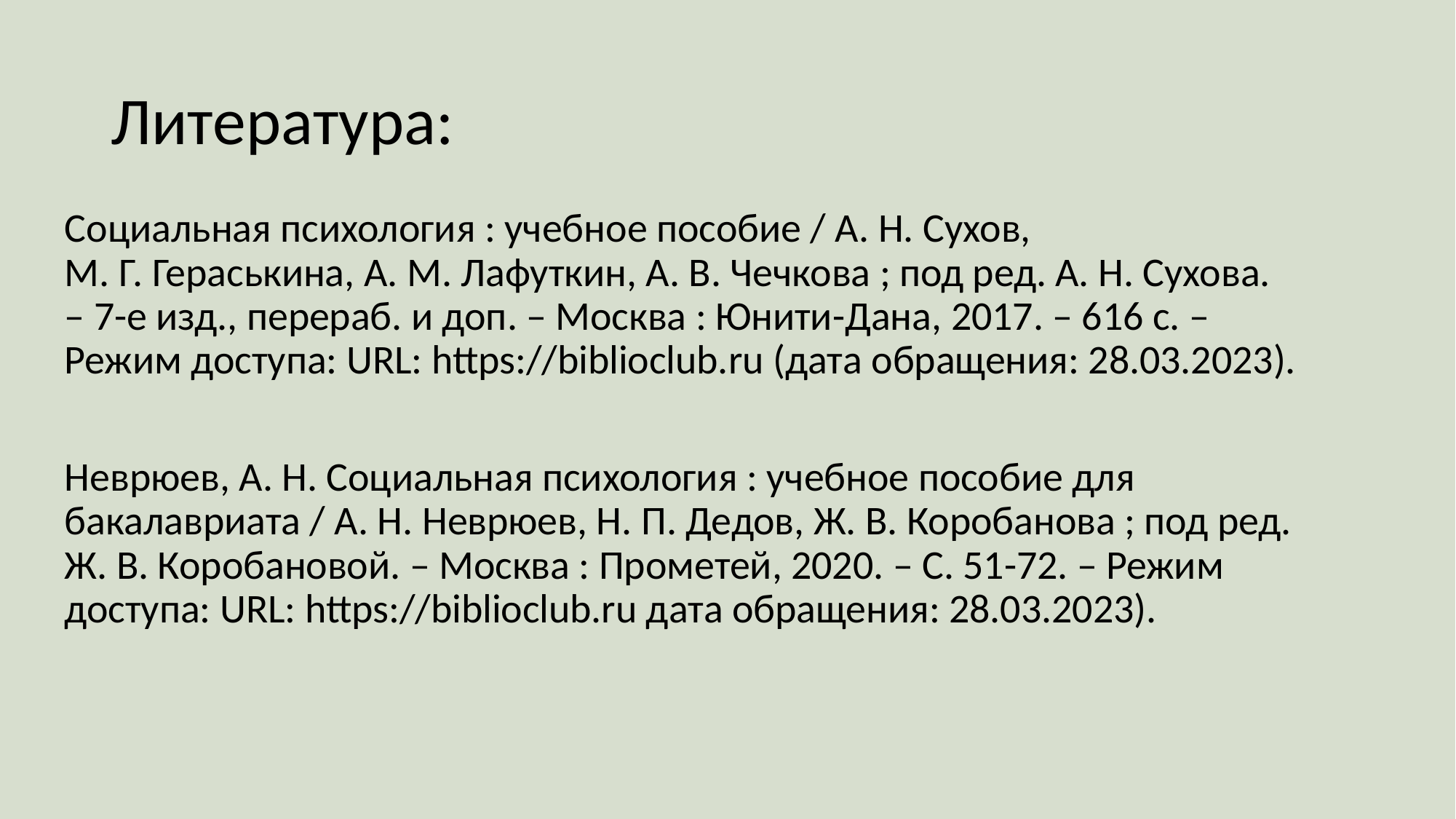

# Литература:
Социальная психология : учебное пособие / А. Н. Сухов, М. Г. Гераськина, А. М. Лафуткин, А. В. Чечкова ; под ред. А. Н. Сухова. – 7-е изд., перераб. и доп. – Москва : Юнити-Дана, 2017. – 616 с. – Режим доступа: URL: https://biblioclub.ru (дата обращения: 28.03.2023).

Неврюев, А. Н. Социальная психология : учебное пособие для бакалавриата / А. Н. Неврюев, Н. П. Дедов, Ж. В. Коробанова ; под ред. Ж. В. Коробановой. – Москва : Прометей, 2020. – С. 51-72. – Режим доступа: URL: https://biblioclub.ru дата обращения: 28.03.2023).